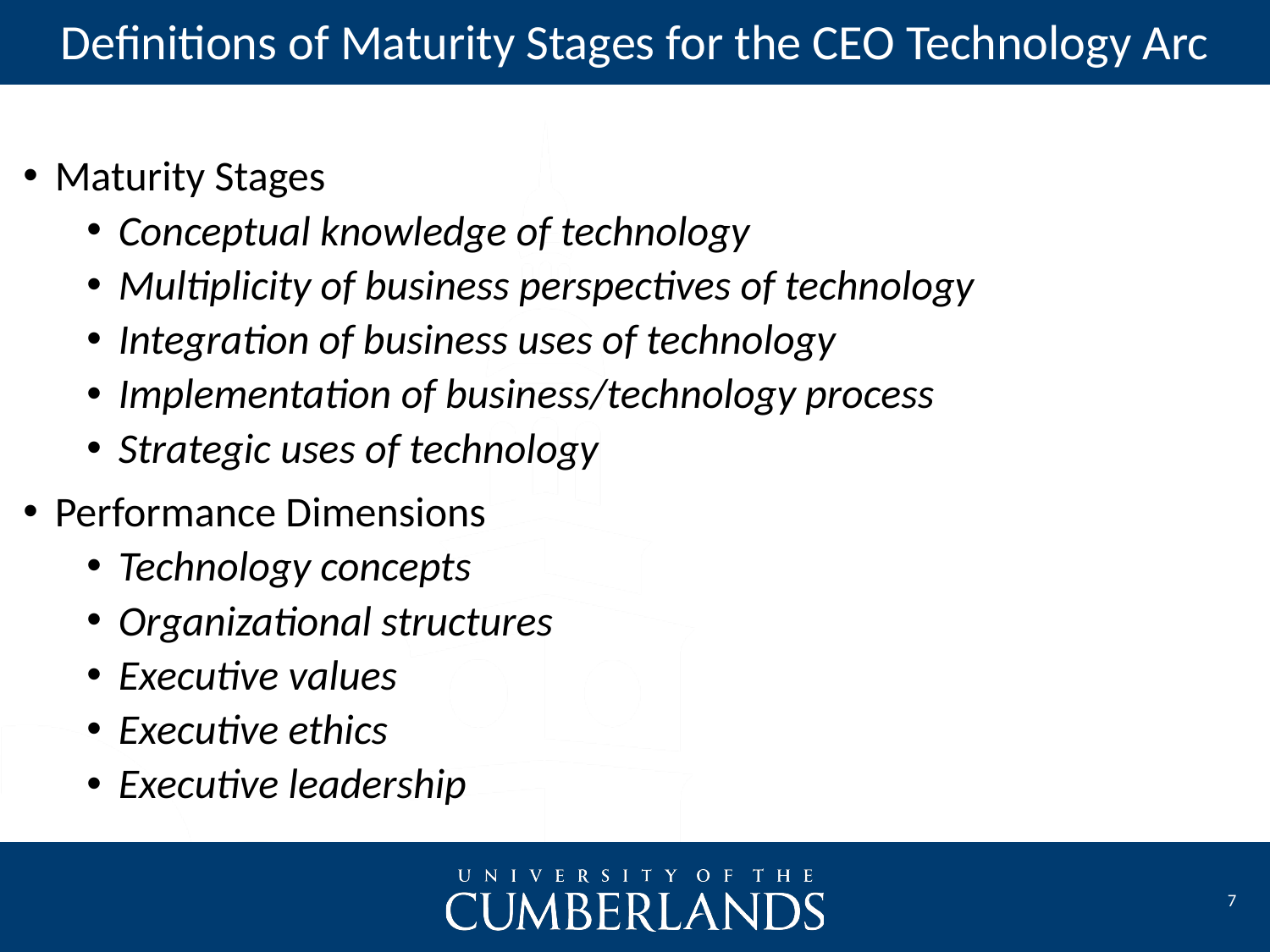

Definitions of Maturity Stages for the CEO Technology Arc
Maturity Stages
Conceptual knowledge of technology
Multiplicity of business perspectives of technology
Integration of business uses of technology
Implementation of business/technology process
Strategic uses of technology
Performance Dimensions
Technology concepts
Organizational structures
Executive values
Executive ethics
Executive leadership

7